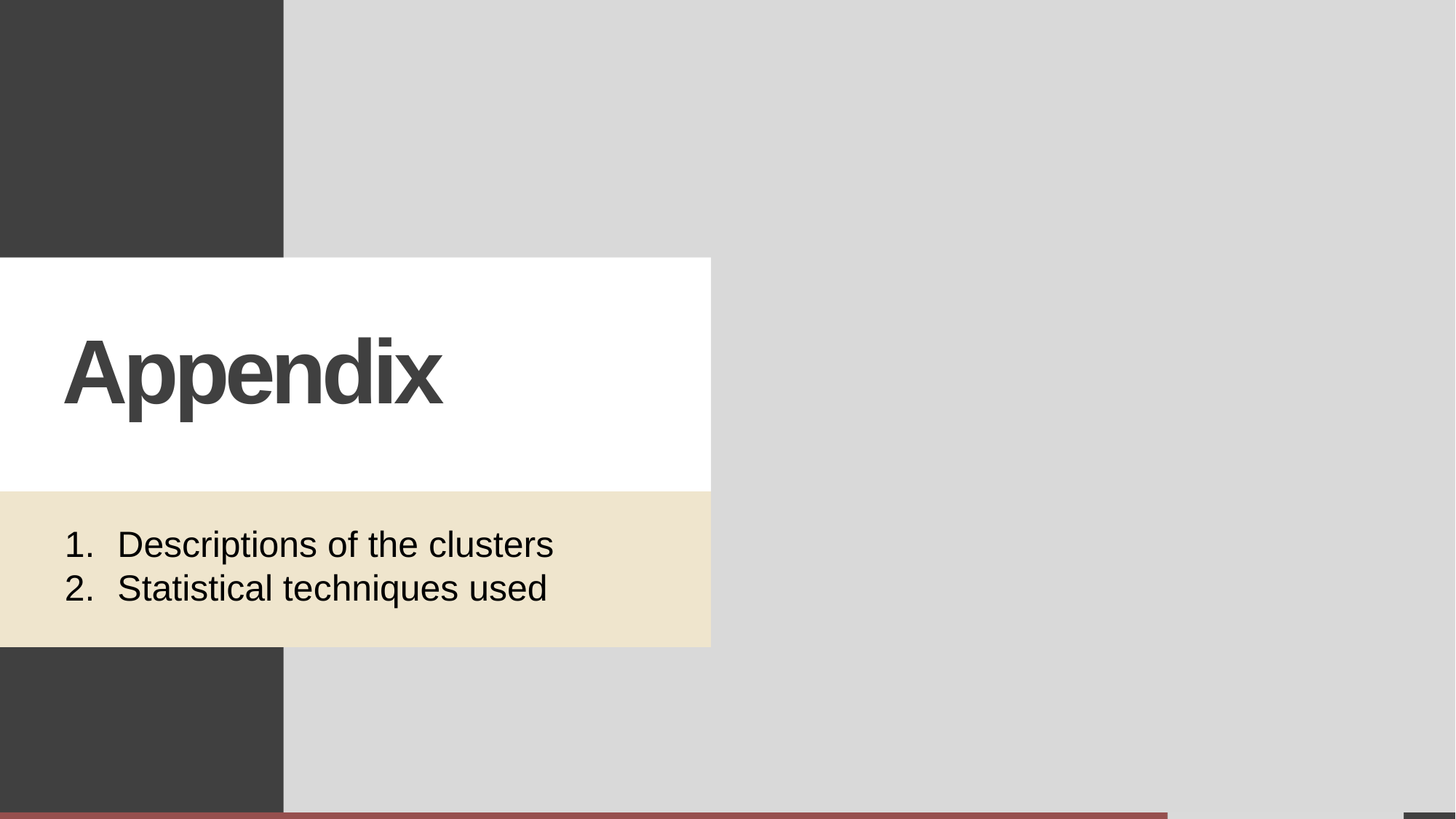

# Appendix

Descriptions of the clusters
Statistical techniques used

Add a footer